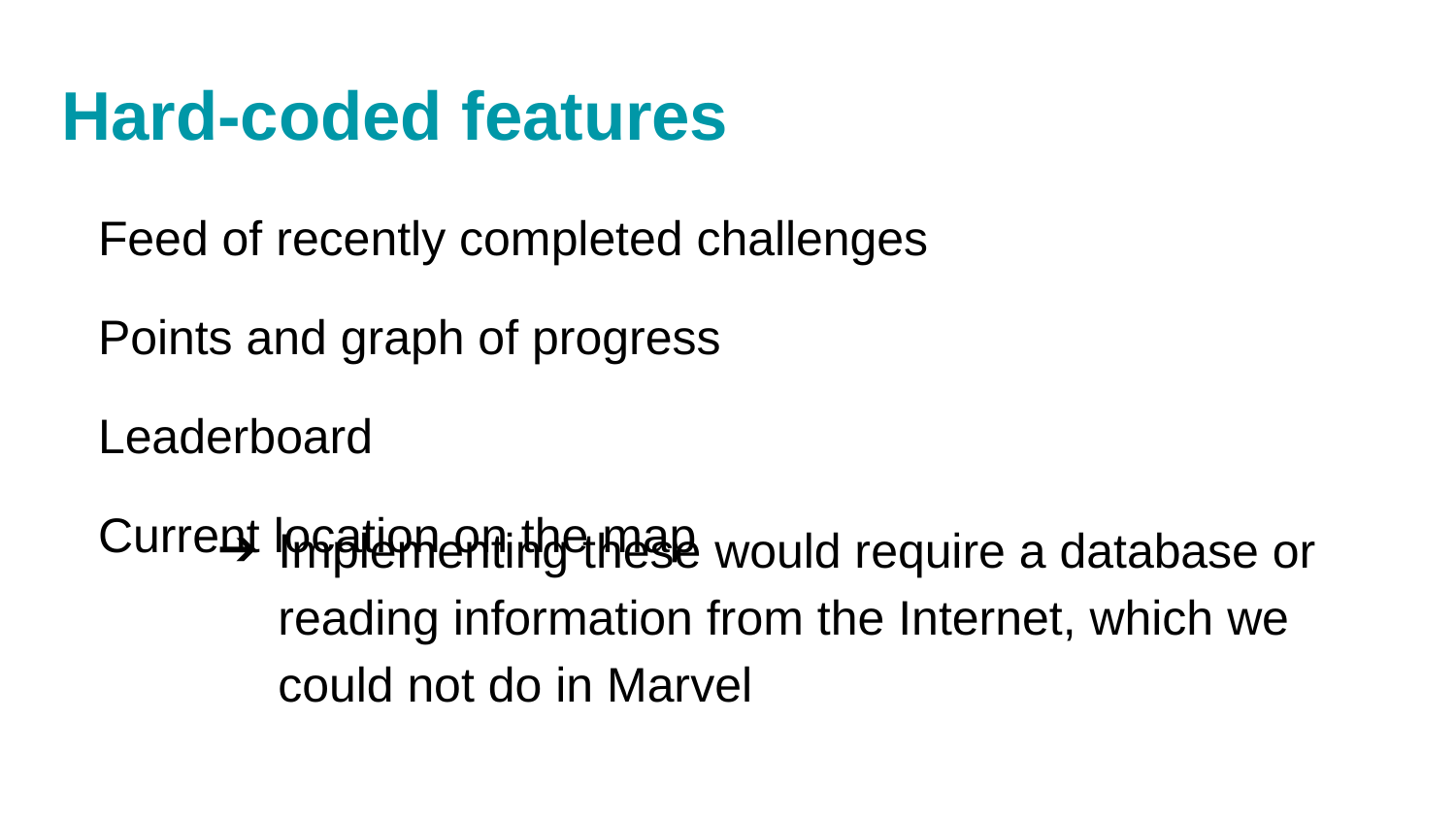

# Hard-coded features
Feed of recently completed challenges
Points and graph of progress
Leaderboard
Current location on the map
Implementing these would require a database or reading information from the Internet, which we could not do in Marvel